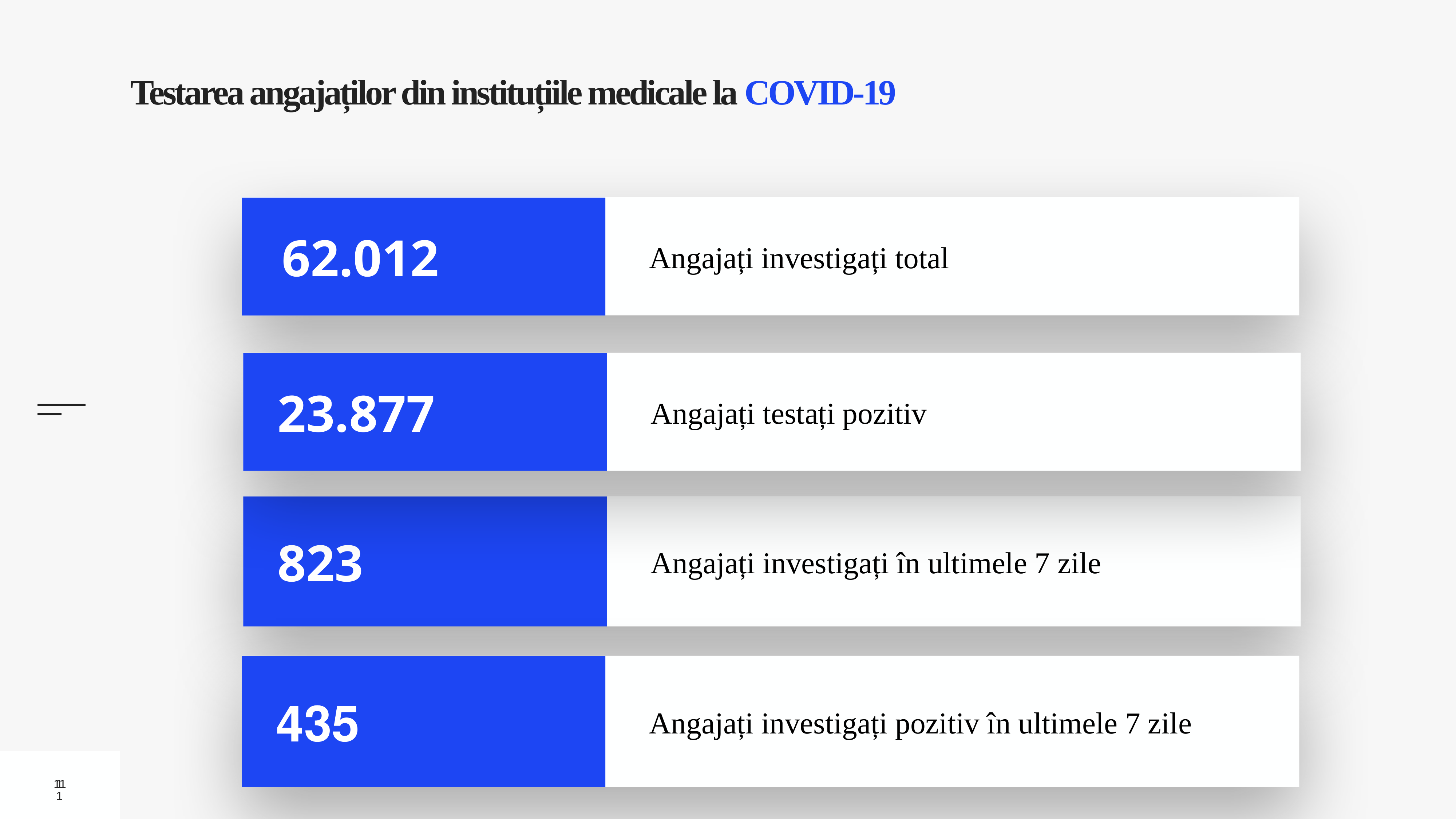

# Testarea angajaților din instituțiile medicale la COVID-19

Angajați investigați total

62.012

Angajați testați pozitiv

23.877

Angajați investigați în ultimele 7 zile

823

Angajați investigați pozitiv în ultimele 7 zile

435
11
11